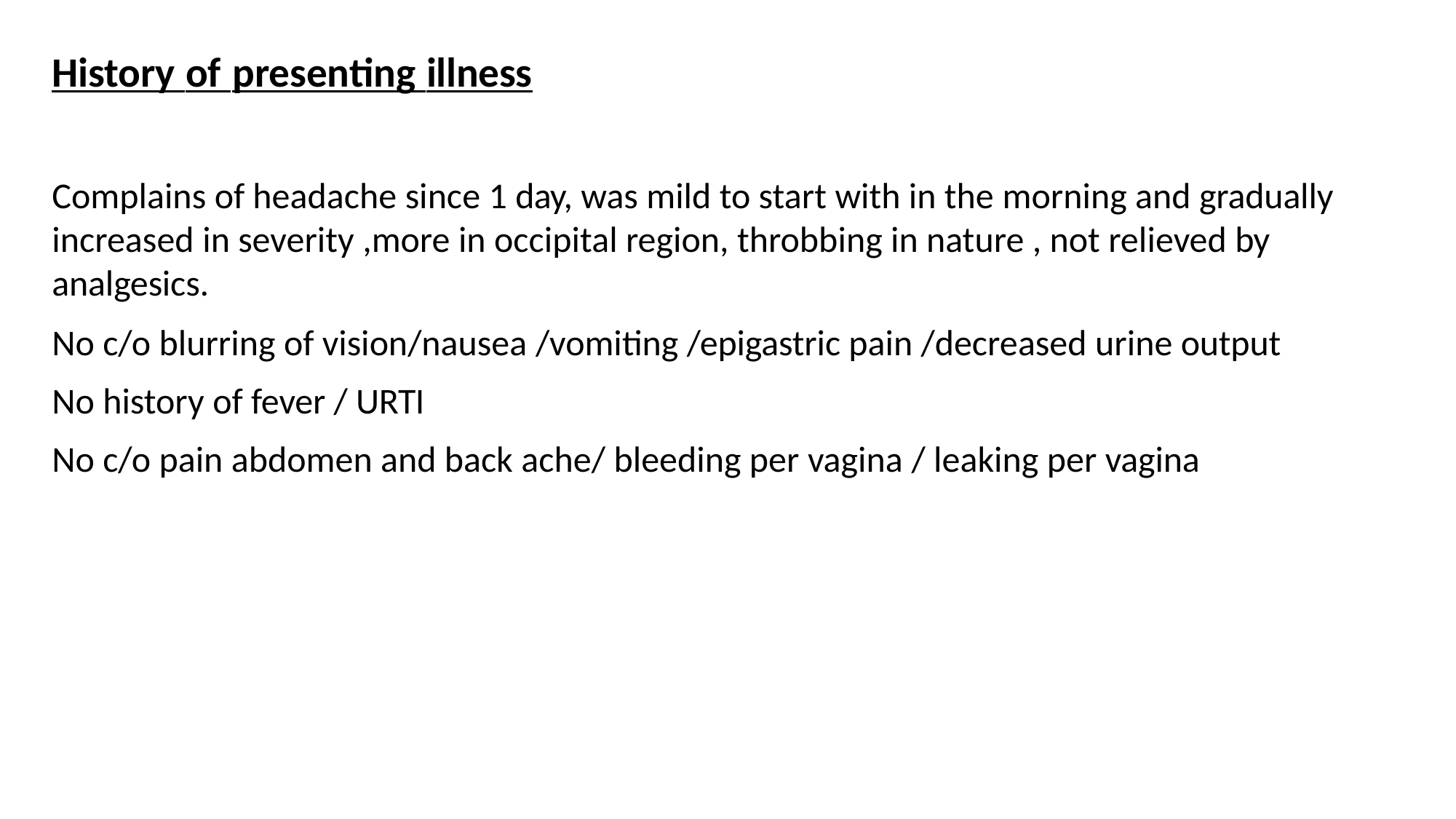

# History of presenting illness
Complains of headache since 1 day, was mild to start with in the morning and gradually increased in severity ,more in occipital region, throbbing in nature , not relieved by analgesics.
No c/o blurring of vision/nausea /vomiting /epigastric pain /decreased urine output No history of fever / URTI
No c/o pain abdomen and back ache/ bleeding per vagina / leaking per vagina